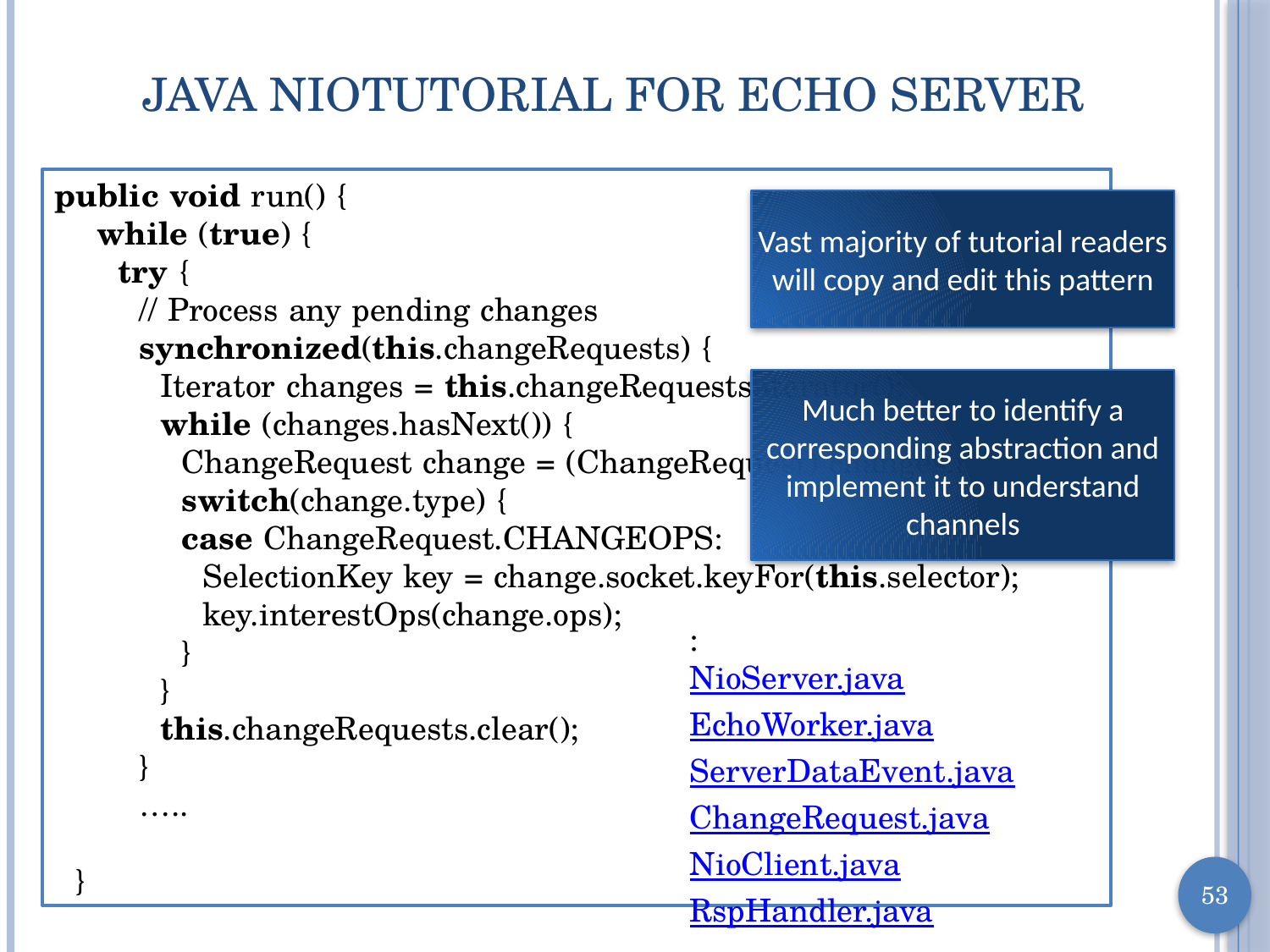

# Java NIOTutorial for Echo Server
public void run() {
    while (true) {
      try {
        // Process any pending changes
        synchronized(this.changeRequests) {
          Iterator changes = this.changeRequests.iterator();
          while (changes.hasNext()) {
            ChangeRequest change = (ChangeRequest) changes.next();
            switch(change.type) {
            case ChangeRequest.CHANGEOPS:
              SelectionKey key = change.socket.keyFor(this.selector);
              key.interestOps(change.ops);
            }
          }
          this.changeRequests.clear();
        }
        …..
        
  }
Vast majority of tutorial readers will copy and edit this pattern
Much better to identify a corresponding abstraction and implement it to understand channels
:
NioServer.java
EchoWorker.java
ServerDataEvent.java
ChangeRequest.java
NioClient.java
RspHandler.java